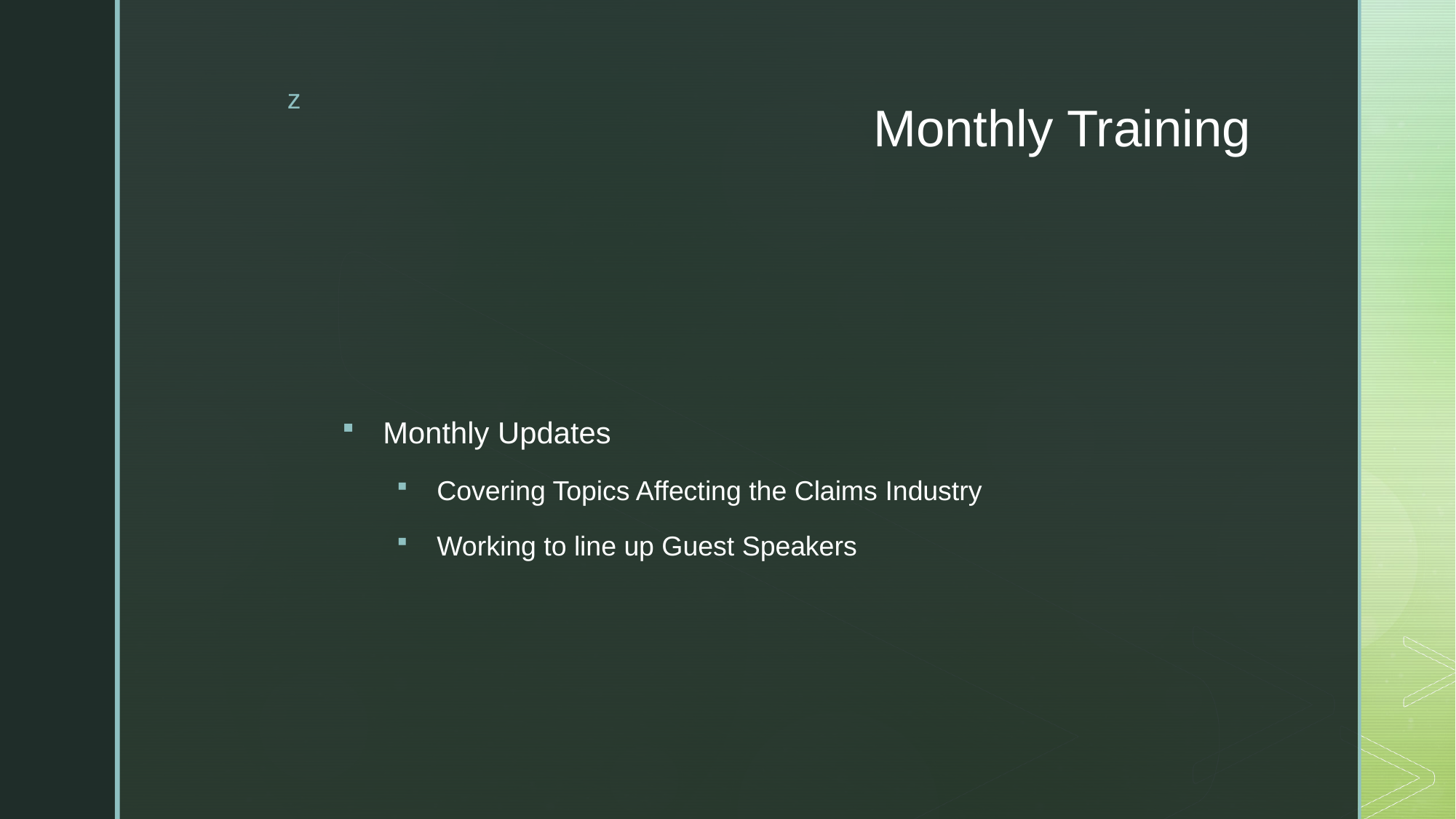

# Monthly Training
Monthly Updates
Covering Topics Affecting the Claims Industry
Working to line up Guest Speakers